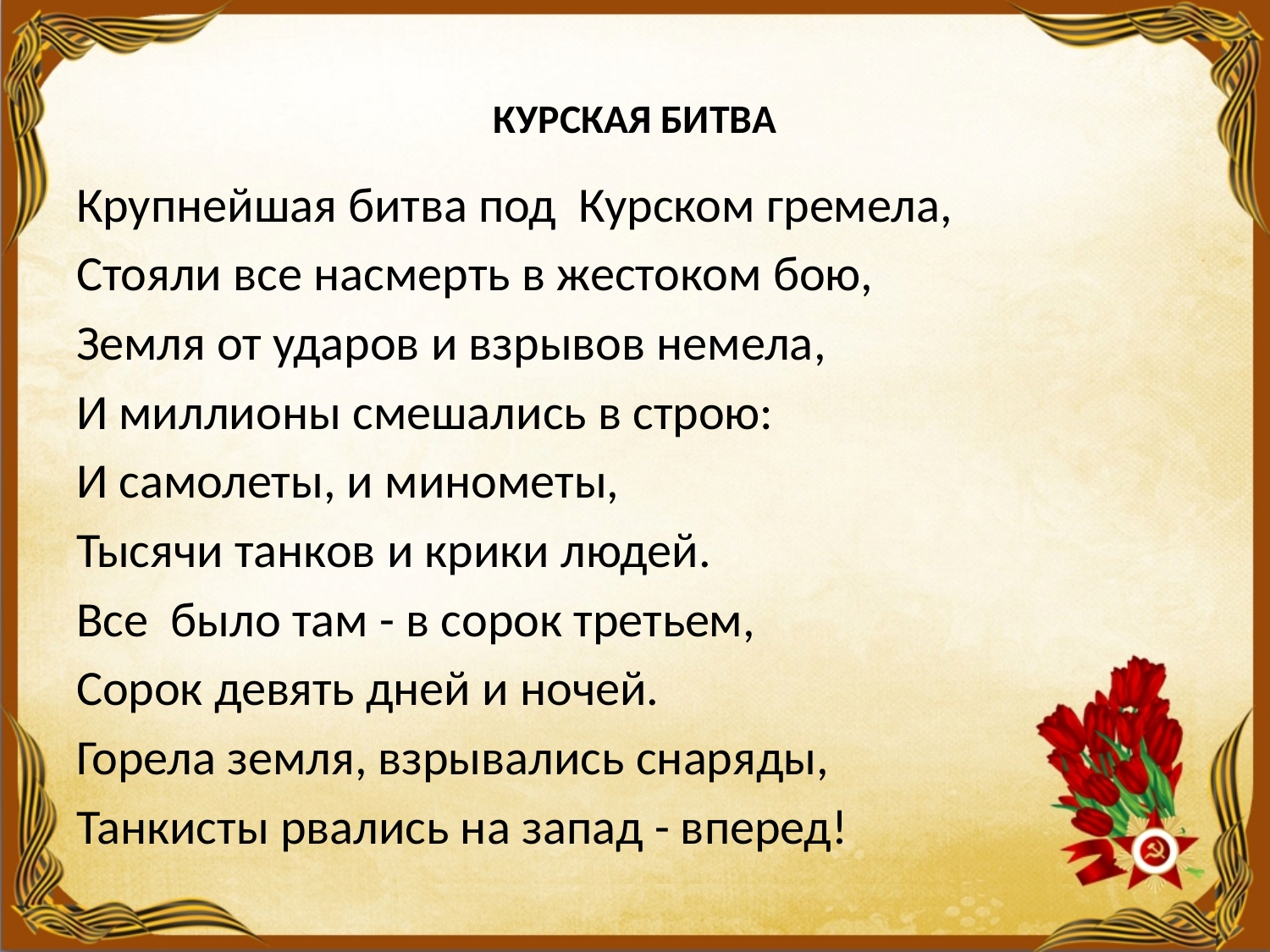

# КУРСКАЯ БИТВА
Крупнейшая битва под  Курском гремела,
Стояли все насмерть в жестоком бою,
Земля от ударов и взрывов немела,
И миллионы смешались в строю:
И самолеты, и минометы,
Тысячи танков и крики людей.
Все  было там - в сорок третьем,
Сорок девять дней и ночей.
Горела земля, взрывались снаряды,
Танкисты рвались на запад - вперед!